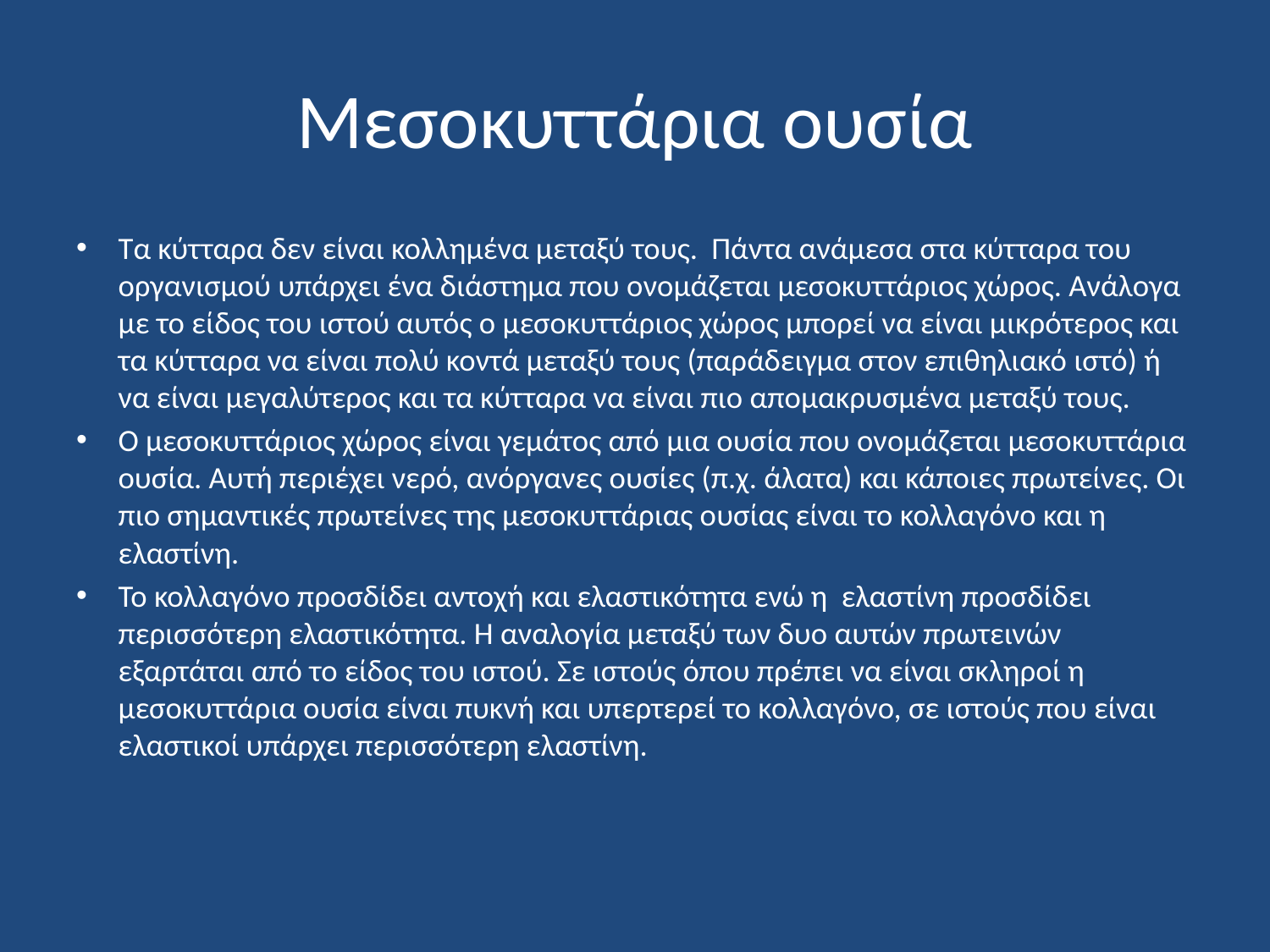

# Μεσοκυττάρια ουσία
Τα κύτταρα δεν είναι κολλημένα μεταξύ τους.  Πάντα ανάμεσα στα κύτταρα του οργανισμού υπάρχει ένα διάστημα που ονομάζεται μεσοκυττάριος χώρος. Ανάλογα με το είδος του ιστού αυτός ο μεσοκυττάριος χώρος μπορεί να είναι μικρότερος και τα κύτταρα να είναι πολύ κοντά μεταξύ τους (παράδειγμα στον επιθηλιακό ιστό) ή να είναι μεγαλύτερος και τα κύτταρα να είναι πιο απομακρυσμένα μεταξύ τους.
Ο μεσοκυττάριος χώρος είναι γεμάτος από μια ουσία που ονομάζεται μεσοκυττάρια ουσία. Αυτή περιέχει νερό, ανόργανες ουσίες (π.χ. άλατα) και κάποιες πρωτείνες. Οι πιο σημαντικές πρωτείνες της μεσοκυττάριας ουσίας είναι το κολλαγόνο και η ελαστίνη.
Το κολλαγόνο προσδίδει αντοχή και ελαστικότητα ενώ η  ελαστίνη προσδίδει περισσότερη ελαστικότητα. Η αναλογία μεταξύ των δυο αυτών πρωτεινών εξαρτάται από το είδος του ιστού. Σε ιστούς όπου πρέπει να είναι σκληροί η μεσοκυττάρια ουσία είναι πυκνή και υπερτερεί το κολλαγόνο, σε ιστούς που είναι ελαστικοί υπάρχει περισσότερη ελαστίνη.